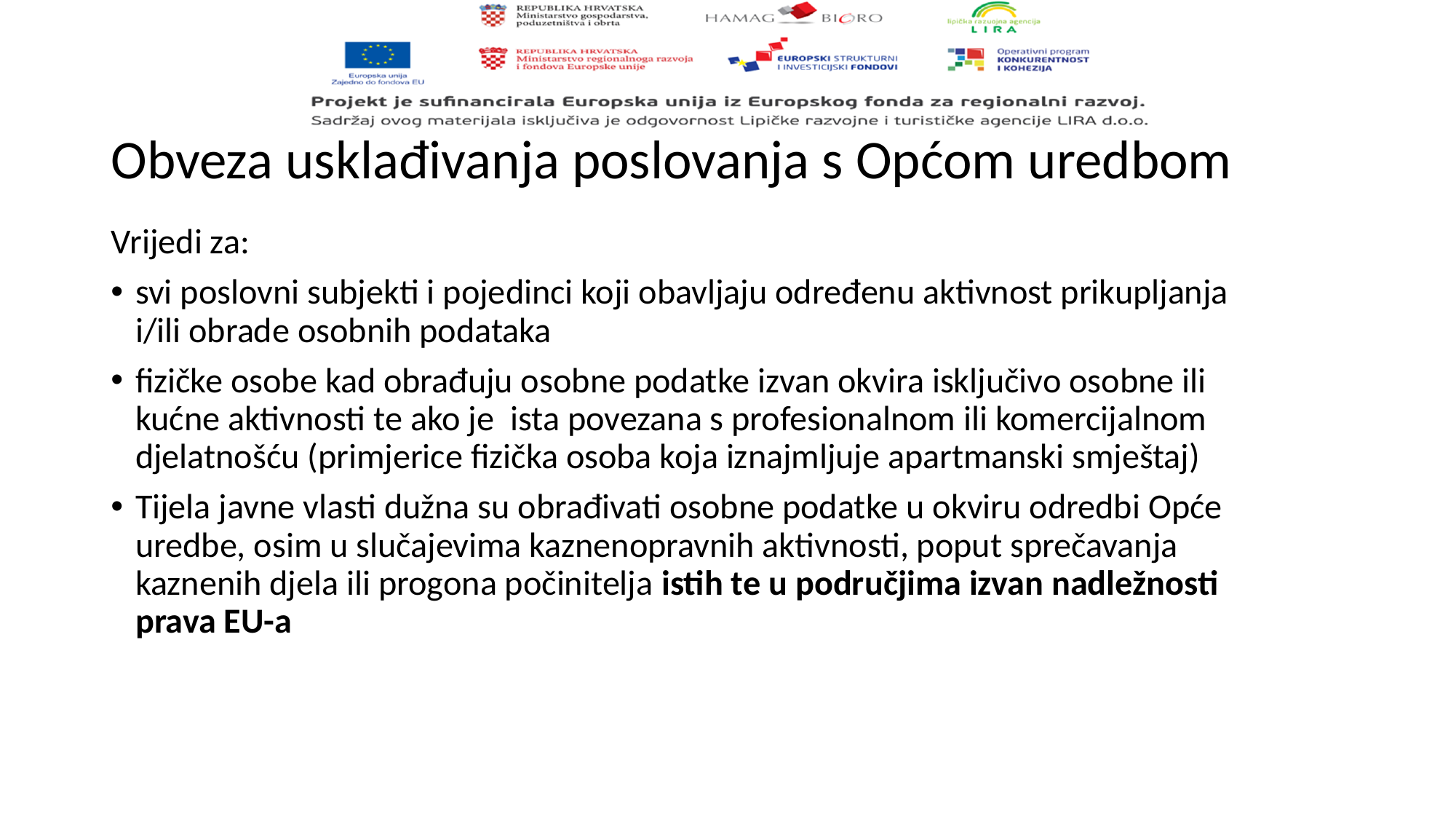

# Obveza usklađivanja poslovanja s Općom uredbom
Vrijedi za:
svi poslovni subjekti i pojedinci koji obavljaju određenu aktivnost prikupljanja i/ili obrade osobnih podataka
fizičke osobe kad obrađuju osobne podatke izvan okvira isključivo osobne ili kućne aktivnosti te ako je  ista povezana s profesionalnom ili komercijalnom djelatnošću (primjerice fizička osoba koja iznajmljuje apartmanski smještaj)
Tijela javne vlasti dužna su obrađivati osobne podatke u okviru odredbi Opće uredbe, osim u slučajevima kaznenopravnih aktivnosti, poput sprečavanja kaznenih djela ili progona počinitelja istih te u područjima izvan nadležnosti prava EU-a